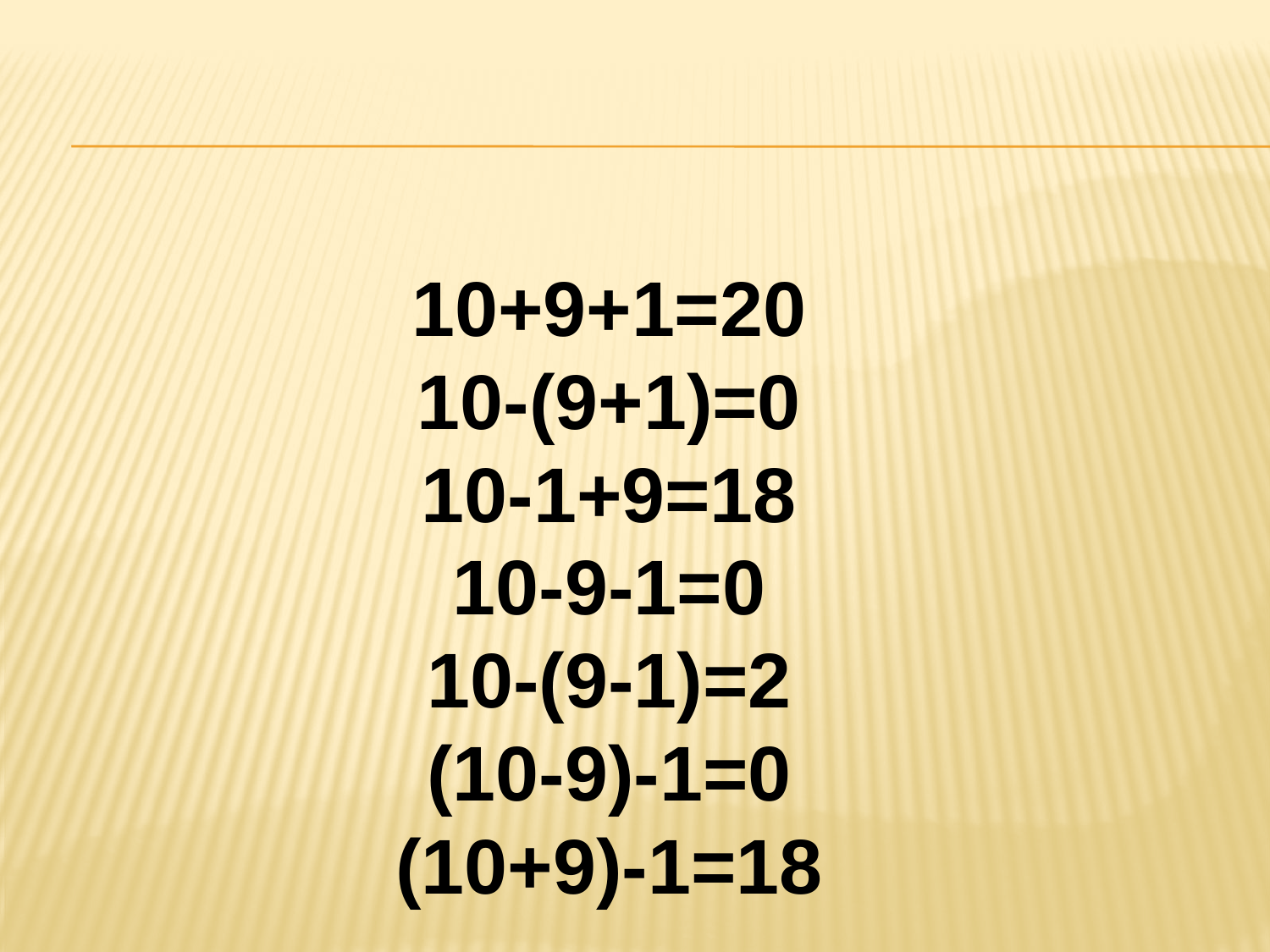

10+9+1=20
10-(9+1)=0
10-1+9=18
10-9-1=0
10-(9-1)=2
(10-9)-1=0
(10+9)-1=18